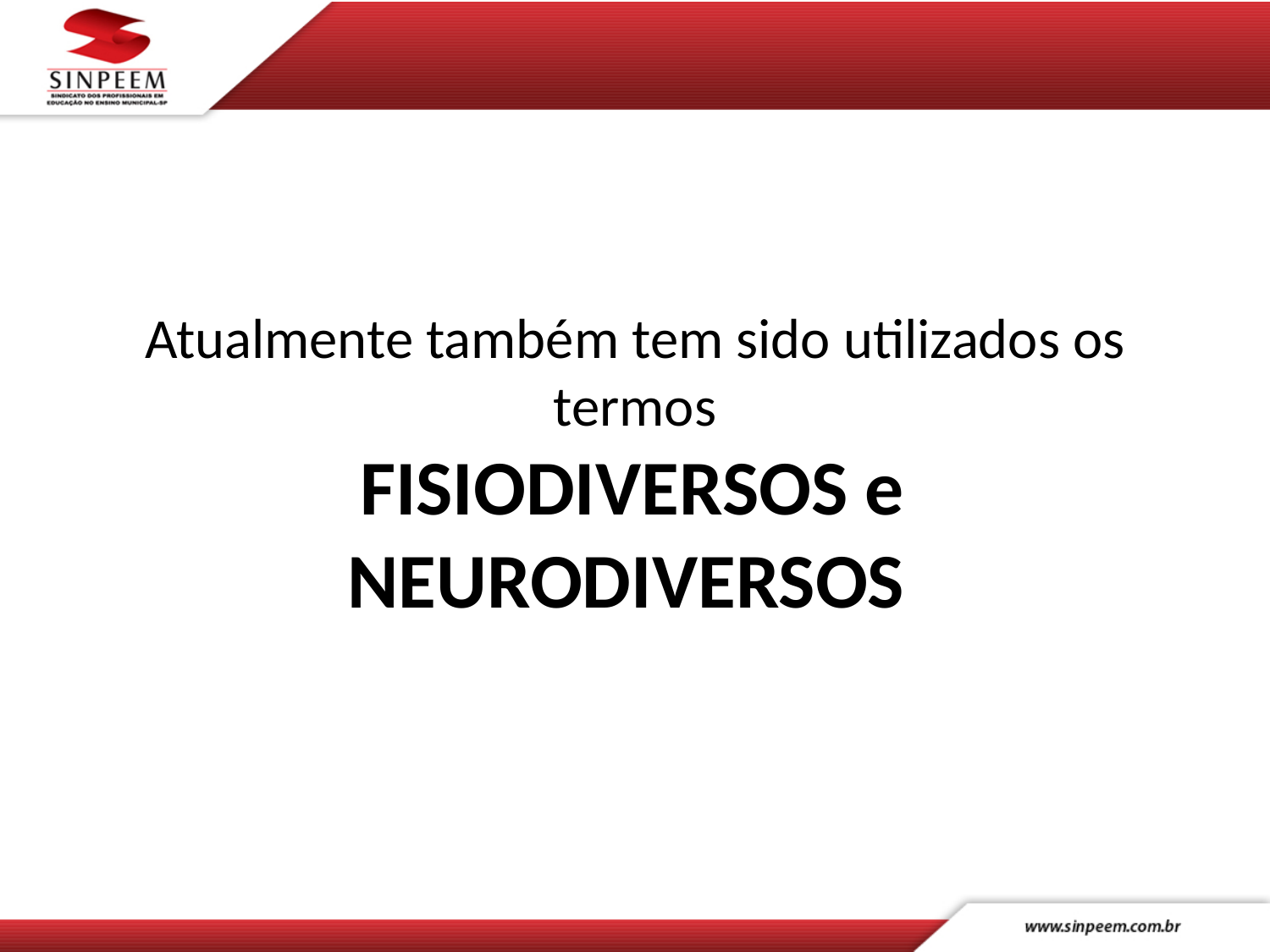

# Atualmente também tem sido utilizados os termos FISIODIVERSOS e NEURODIVERSOS